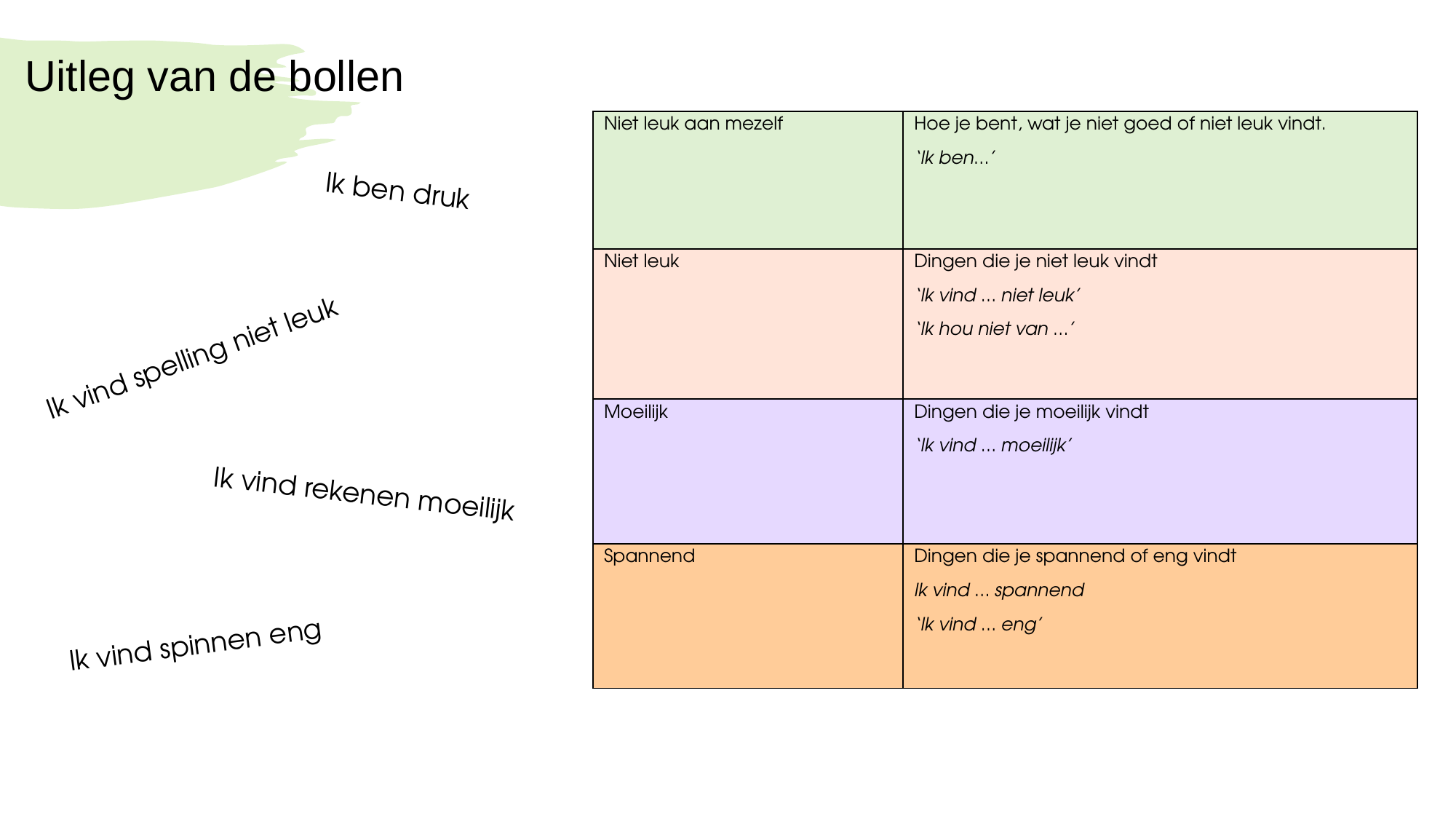

# Uitleg van de bollen
| Niet leuk aan mezelf | Hoe je bent, wat je niet goed of niet leuk vindt. ‘Ik ben…’ |
| --- | --- |
| Niet leuk | Dingen die je niet leuk vindt ‘Ik vind … niet leuk’ ‘Ik hou niet van …’ |
| Moeilijk | Dingen die je moeilijk vindt ‘Ik vind … moeilijk’ |
| Spannend | Dingen die je spannend of eng vindt Ik vind … spannend ‘Ik vind … eng’ |
Ik ben druk
Ik vind spelling niet leuk
Ik vind rekenen moeilijk
Ik vind spinnen eng